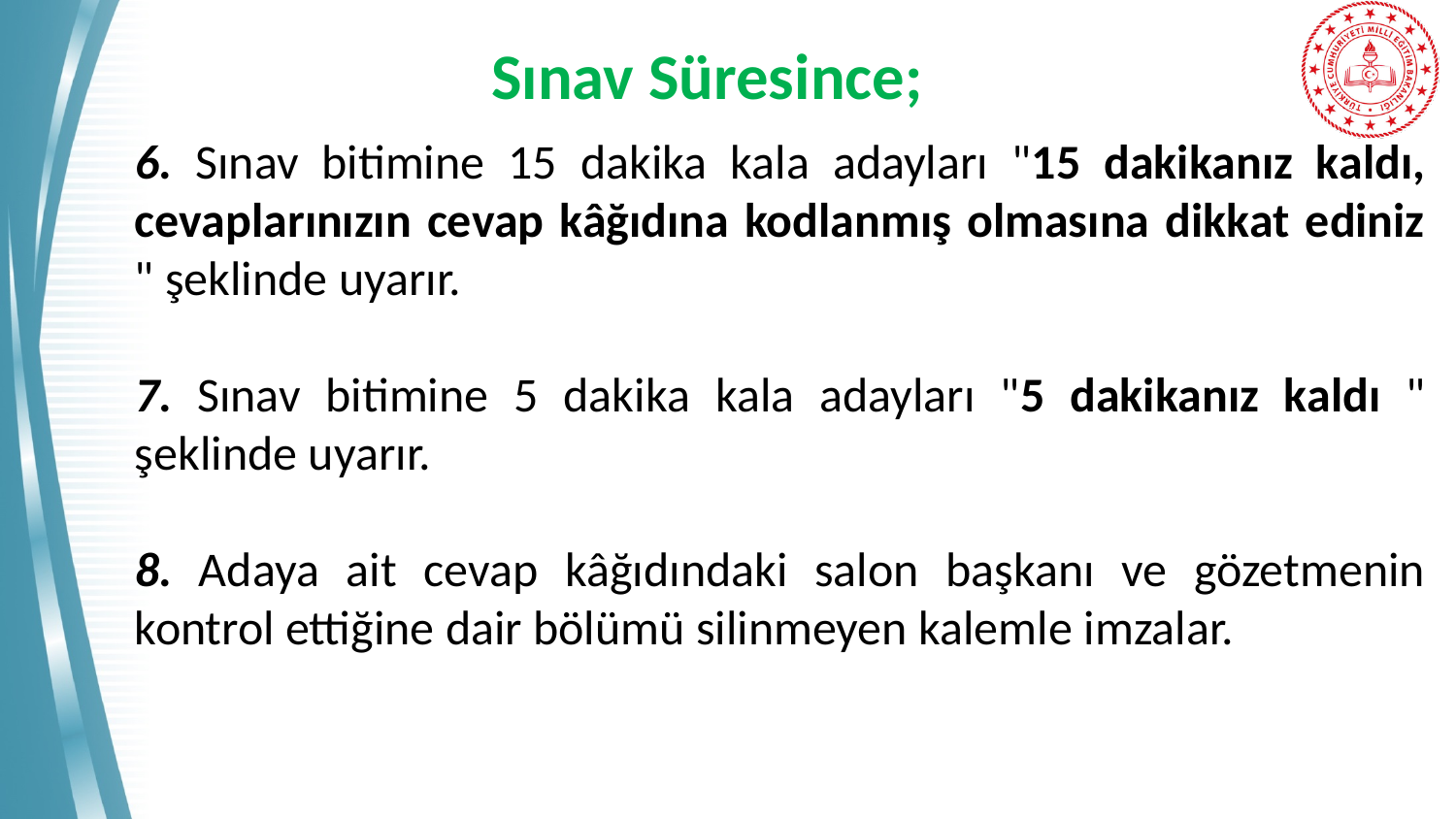

# Sınav Süresince;
6. Sınav bitimine 15 dakika kala adayları "15 dakikanız kaldı, cevaplarınızın cevap kâğıdına kodlanmış olmasına dikkat ediniz " şeklinde uyarır.

7. Sınav bitimine 5 dakika kala adayları "5 dakikanız kaldı " şeklinde uyarır.

8. Adaya ait cevap kâğıdındaki salon başkanı ve gözetmenin kontrol ettiğine dair bölümü silinmeyen kalemle imzalar.